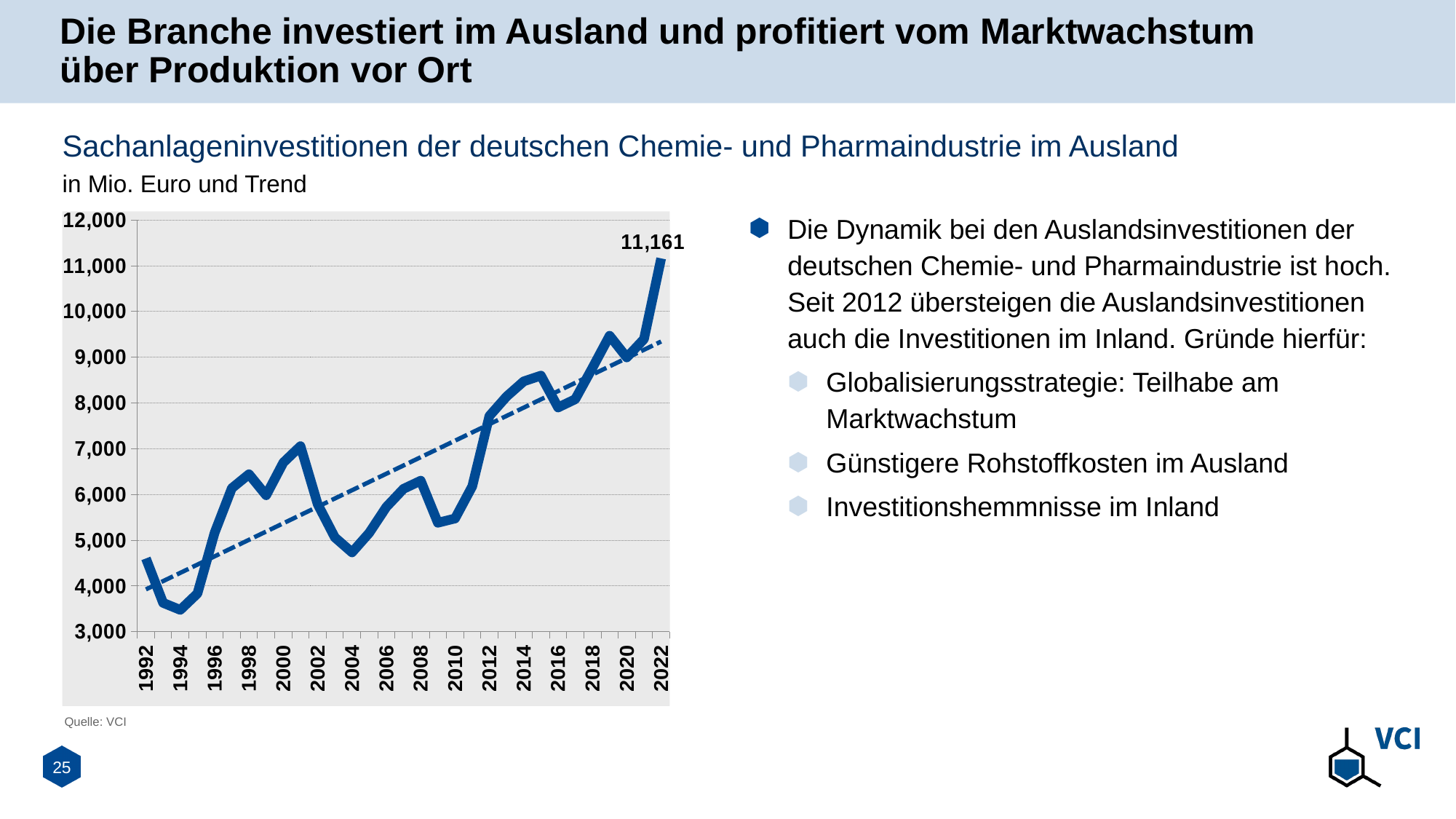

# Die Branche investiert im Ausland und profitiert vom Marktwachstum über Produktion vor Ort
Sachanlageninvestitionen der deutschen Chemie- und Pharmaindustrie im Ausland
in Mio. Euro und Trend

Die Dynamik bei den Auslandsinvestitionen der deutschen Chemie- und Pharmaindustrie ist hoch. Seit 2012 übersteigen die Auslandsinvestitionen auch die Investitionen im Inland. Gründe hierfür:
Globalisierungsstrategie: Teilhabe am Marktwachstum
Günstigere Rohstoffkosten im Ausland
Investitionshemmnisse im Inland

### Chart

| Category |  Sachanlageinvestitionen im Ausland |
|---|---|
| 1992 | 4602.0 |
| 1993 | 3630.0 |
| 1994 | 3477.0 |
| 1995 | 3835.0 |
| 1996 | 5164.0 |
| 1997 | 6136.0 |
| 1998 | 6442.0 |
| 1999 | 5982.0 |
| 2000 | 6698.0 |
| 2001 | 7057.0 |
| 2002 | 5787.0 |
| 2003 | 5062.0 |
| 2004 | 4733.0 |
| 2005 | 5159.0 |
| 2006 | 5726.0 |
| 2007 | 6123.0 |
| 2008 | 6301.0 |
| 2009 | 5382.0 |
| 2010 | 5475.0 |
| 2011 | 6177.0 |
| 2012 | 7715.0 |
| 2013 | 8141.0 |
| 2014 | 8473.0 |
| 2015 | 8598.0 |
| 2016 | 7902.0 |
| 2017 | 8082.0 |
| 2018 | 8767.0 |
| 2019 | 9470.0 |
| 2020 | 8996.0 |
| 2021 | 9396.0 |
| 2022 | 11161.480205169999 |
Quelle: VCI

25